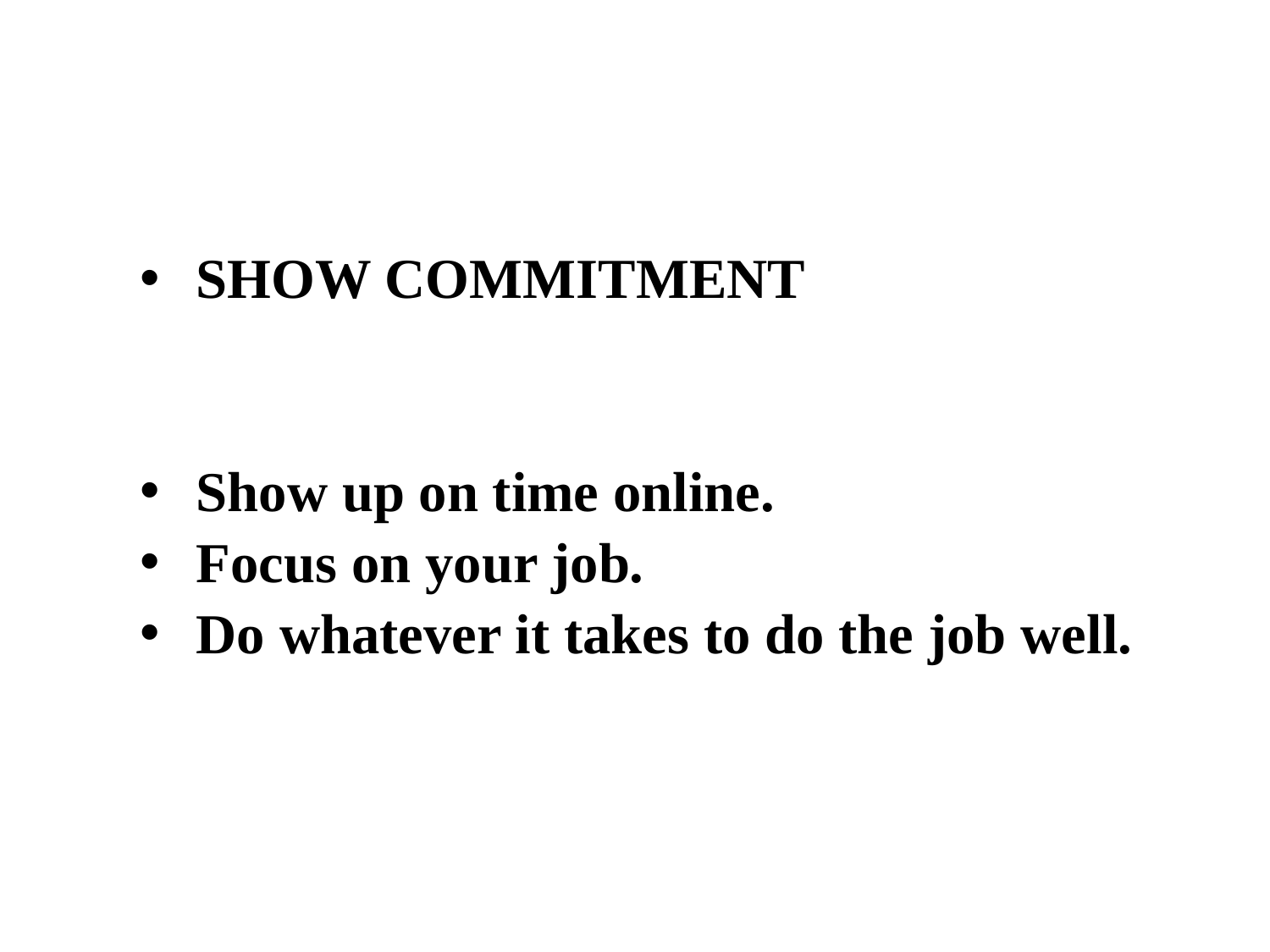

SHOW COMMITMENT

Show up on time online.
Focus on your job.
Do whatever it takes to do the job well.